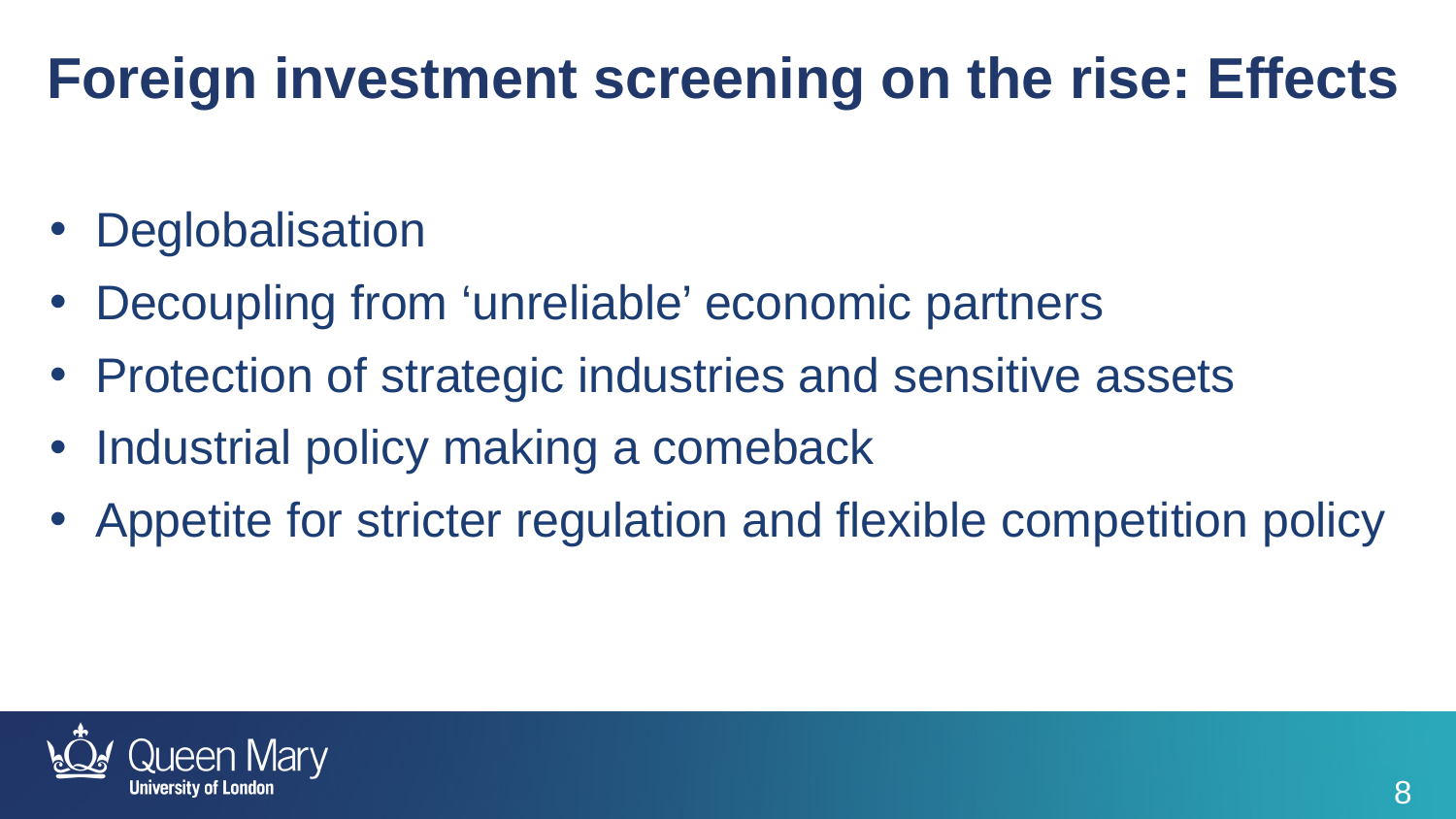

Foreign investment screening on the rise: Effects
Deglobalisation
Decoupling from ‘unreliable’ economic partners
Protection of strategic industries and sensitive assets
Industrial policy making a comeback
Appetite for stricter regulation and flexible competition policy
8